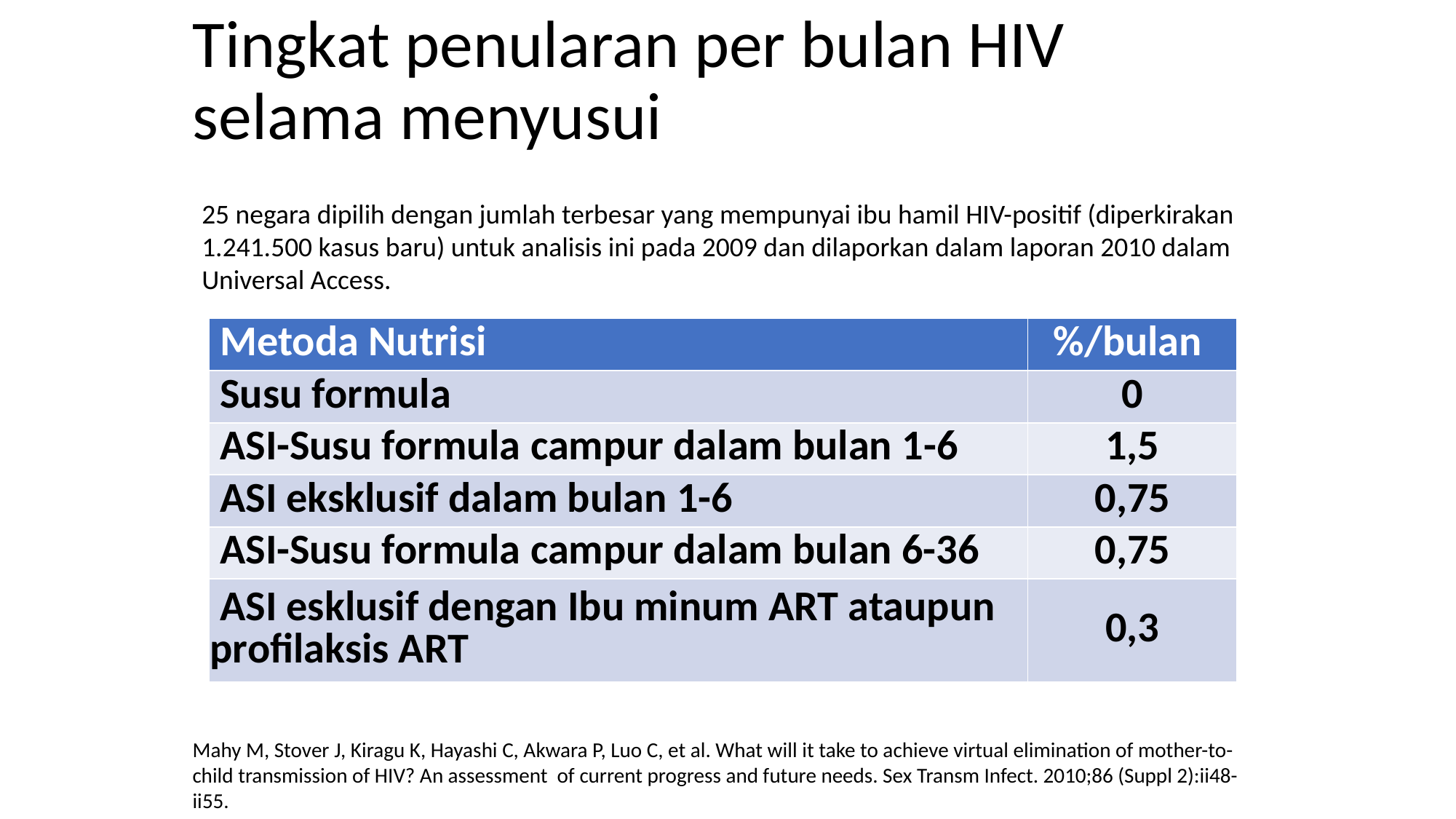

# Tingkat penularan per bulan HIV selama menyusui
25 negara dipilih dengan jumlah terbesar yang mempunyai ibu hamil HIV-positif (diperkirakan 1.241.500 kasus baru) untuk analisis ini pada 2009 dan dilaporkan dalam laporan 2010 dalam Universal Access.
| Metoda Nutrisi | %/bulan |
| --- | --- |
| Susu formula | 0 |
| ASI-Susu formula campur dalam bulan 1-6 | 1,5 |
| ASI eksklusif dalam bulan 1-6 | 0,75 |
| ASI-Susu formula campur dalam bulan 6-36 | 0,75 |
| ASI esklusif dengan Ibu minum ART ataupun profilaksis ART | 0,3 |
Mahy M, Stover J, Kiragu K, Hayashi C, Akwara P, Luo C, et al. What will it take to achieve virtual elimination of mother-to-child transmission of HIV? An assessment  of current progress and future needs. Sex Transm Infect. 2010;86 (Suppl 2):ii48-ii55.